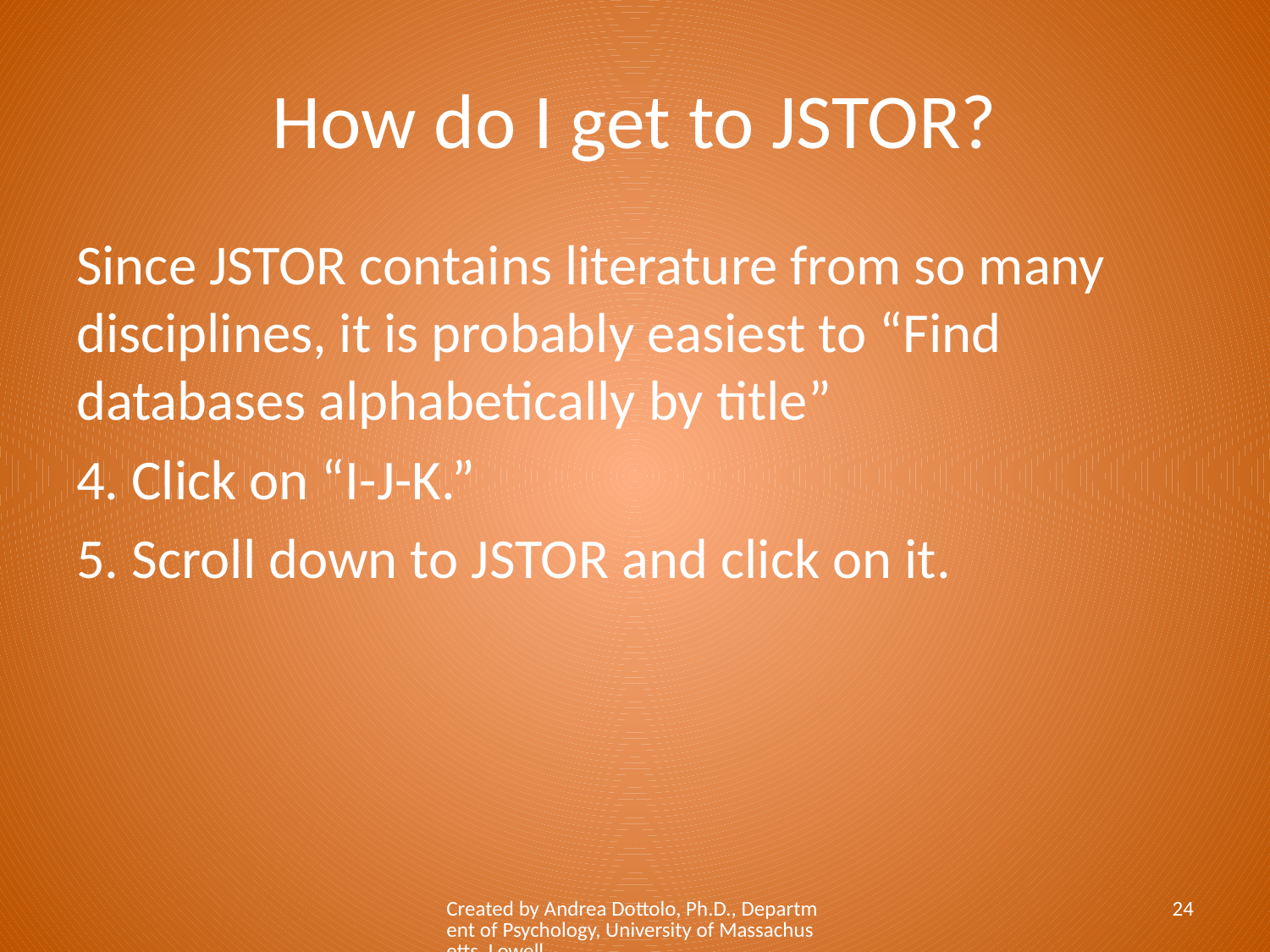

# How do I get to JSTOR?
Since JSTOR contains literature from so many disciplines, it is probably easiest to “Find databases alphabetically by title”
4. Click on “I-J-K.”
5. Scroll down to JSTOR and click on it.
Created by Andrea Dottolo, Ph.D., Department of Psychology, University of Massachusetts, Lowell
24